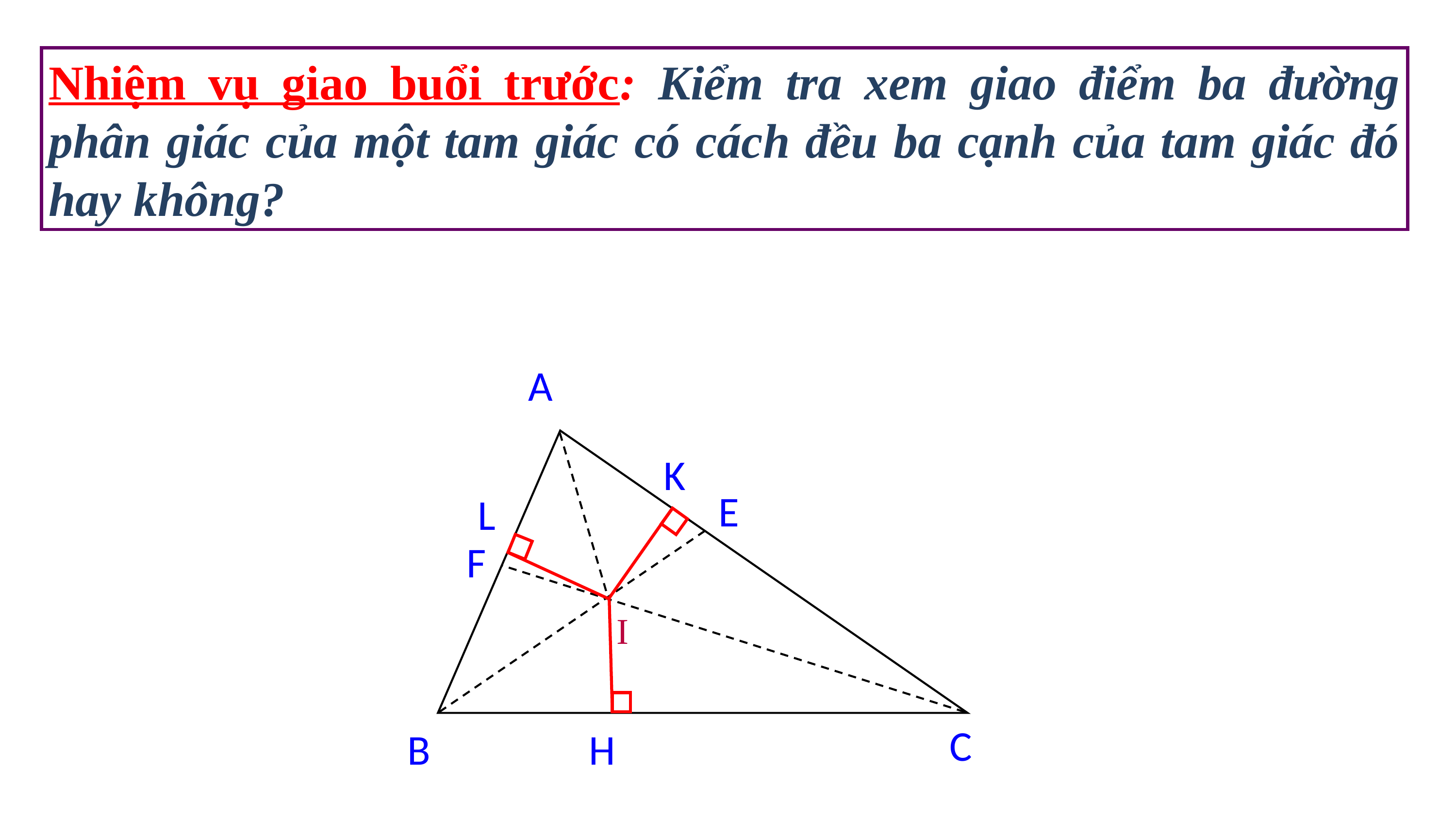

Nhiệm vụ giao buổi trước: Kiểm tra xem giao điểm ba đường phân giác của một tam giác có cách đều ba cạnh của tam giác đó hay không?
A

K
E
L
F
I
C
B
H